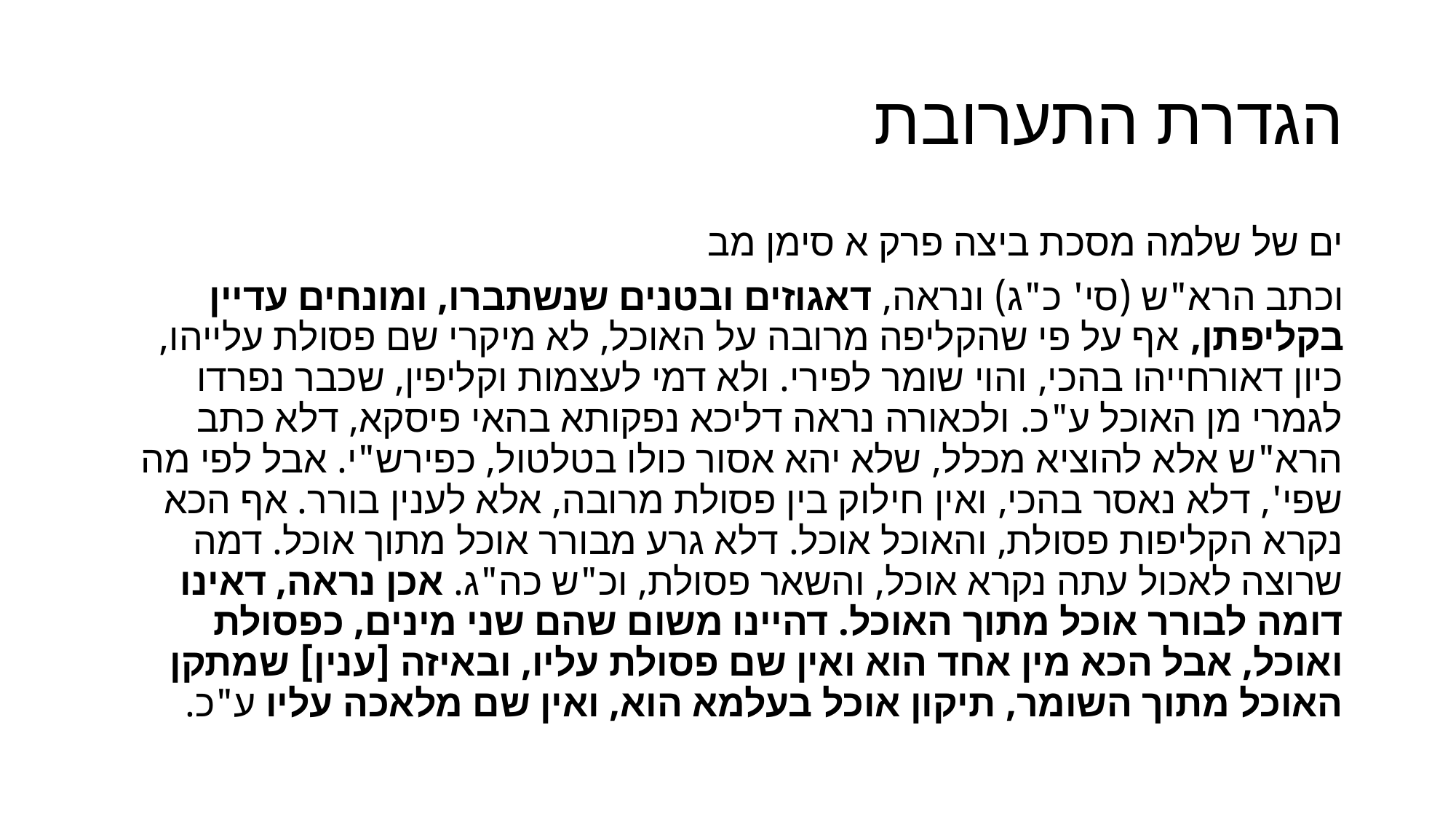

# הגדרת התערובת
ים של שלמה מסכת ביצה פרק א סימן מב
וכתב הרא"ש (סי' כ"ג) ונראה, דאגוזים ובטנים שנשתברו, ומונחים עדיין בקליפתן, אף על פי שהקליפה מרובה על האוכל, לא מיקרי שם פסולת עלייהו, כיון דאורחייהו בהכי, והוי שומר לפירי. ולא דמי לעצמות וקליפין, שכבר נפרדו לגמרי מן האוכל ע"כ. ולכאורה נראה דליכא נפקותא בהאי פיסקא, דלא כתב הרא"ש אלא להוציא מכלל, שלא יהא אסור כולו בטלטול, כפירש"י. אבל לפי מה שפי', דלא נאסר בהכי, ואין חילוק בין פסולת מרובה, אלא לענין בורר. אף הכא נקרא הקליפות פסולת, והאוכל אוכל. דלא גרע מבורר אוכל מתוך אוכל. דמה שרוצה לאכול עתה נקרא אוכל, והשאר פסולת, וכ"ש כה"ג. אכן נראה, דאינו דומה לבורר אוכל מתוך האוכל. דהיינו משום שהם שני מינים, כפסולת ואוכל, אבל הכא מין אחד הוא ואין שם פסולת עליו, ובאיזה [ענין] שמתקן האוכל מתוך השומר, תיקון אוכל בעלמא הוא, ואין שם מלאכה עליו ע"כ.